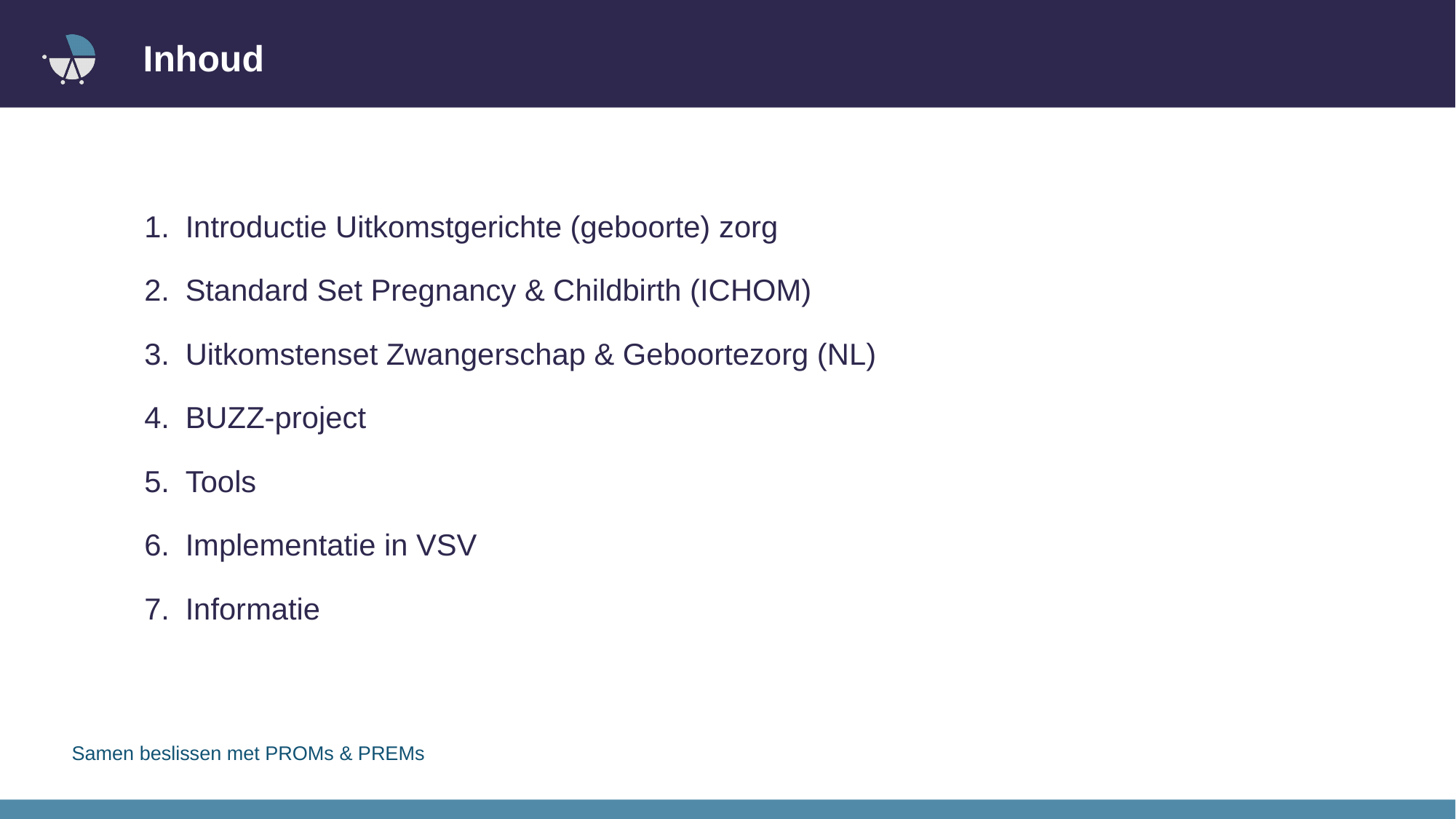

# Inhoud
Introductie Uitkomstgerichte (geboorte) zorg
Standard Set Pregnancy & Childbirth (ICHOM)
Uitkomstenset Zwangerschap & Geboortezorg (NL)
BUZZ-project
Tools
Implementatie in VSV
Informatie

Samen beslissen met PROMs & PREMs